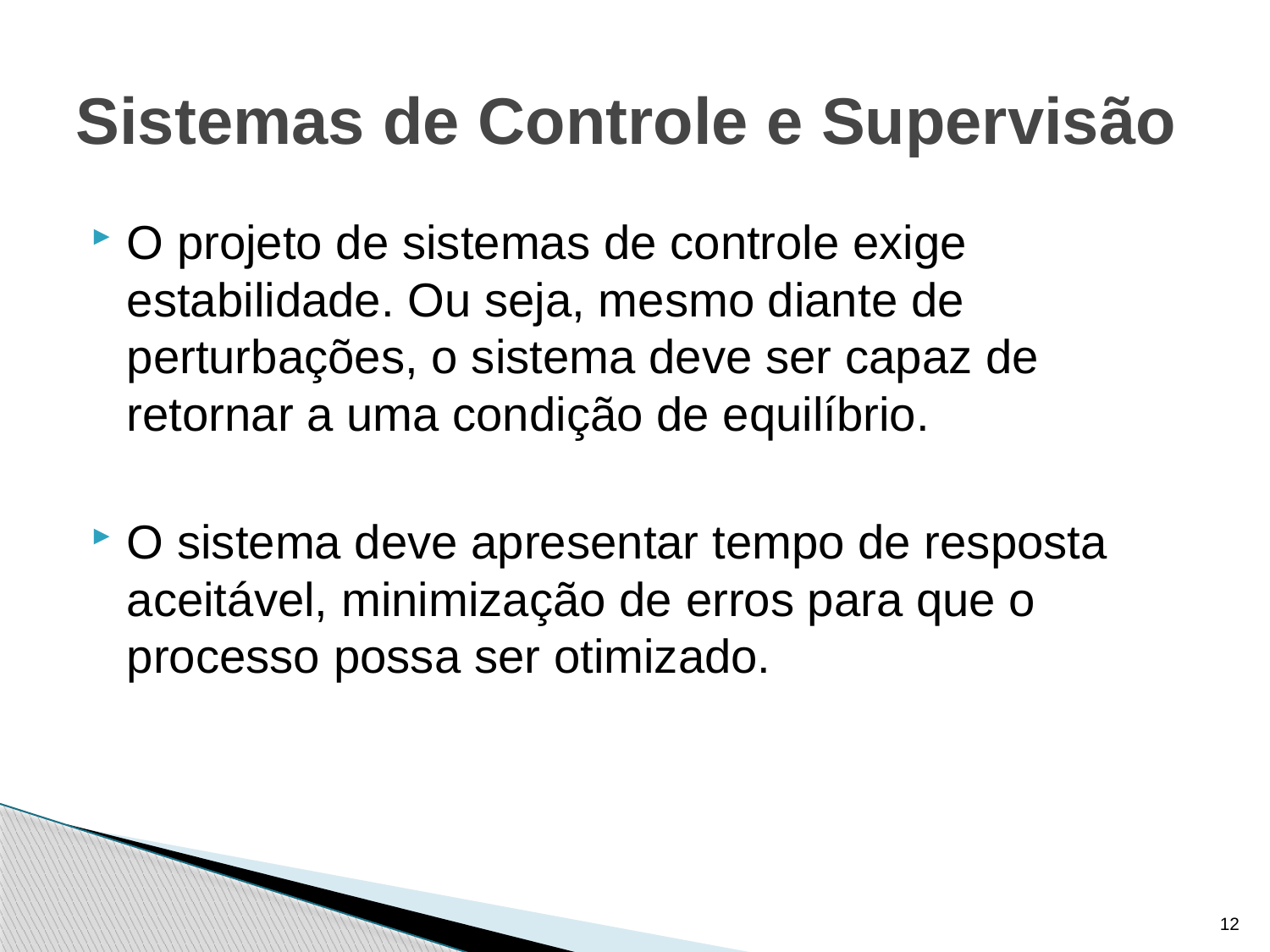

# Sistemas de Controle e Supervisão
O projeto de sistemas de controle exige estabilidade. Ou seja, mesmo diante de perturbações, o sistema deve ser capaz de retornar a uma condição de equilíbrio.

O sistema deve apresentar tempo de resposta aceitável, minimização de erros para que o processo possa ser otimizado.

12